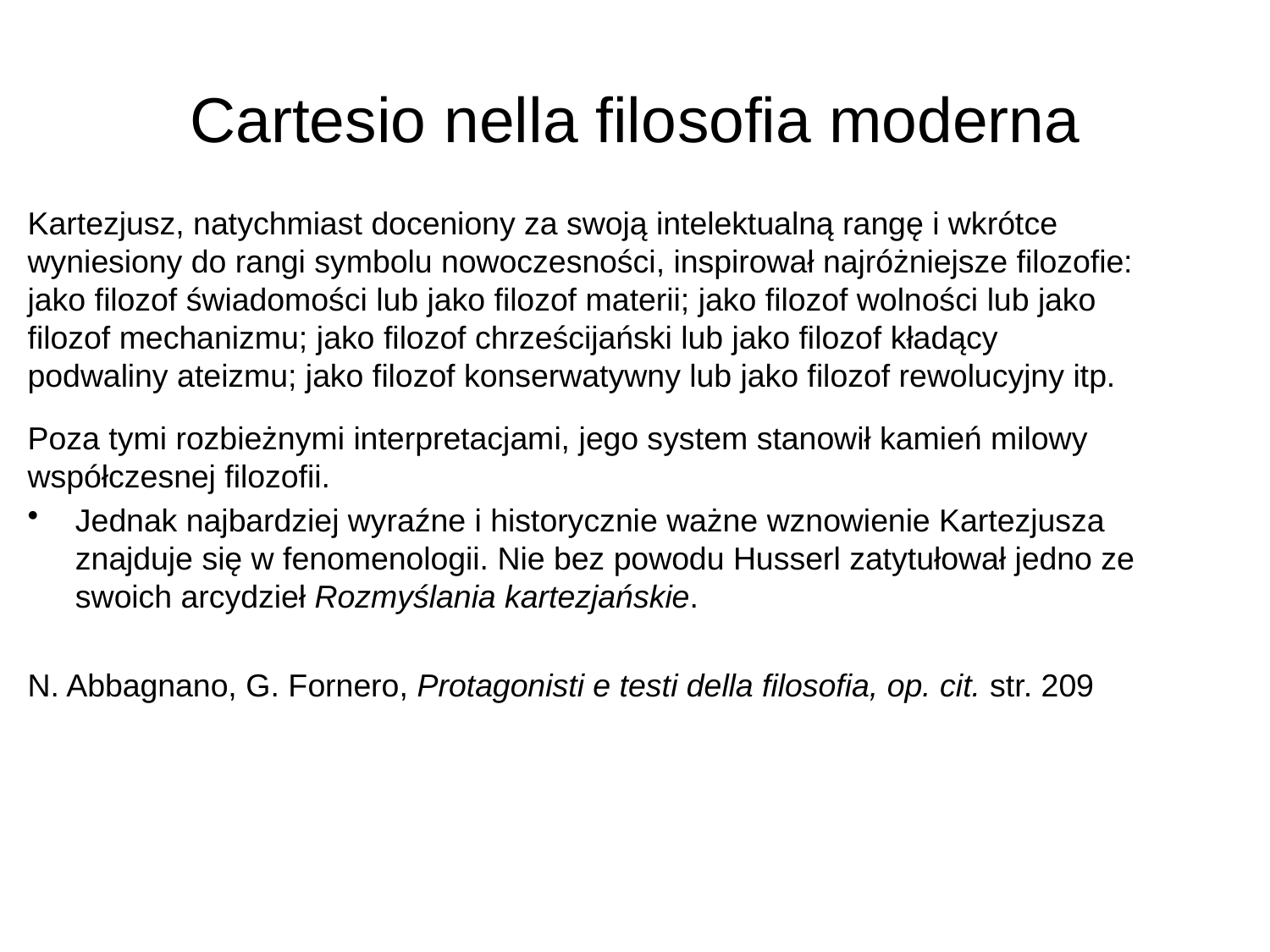

# Cartesio nella filosofia moderna
Kartezjusz, natychmiast doceniony za swoją intelektualną rangę i wkrótce wyniesiony do rangi symbolu nowoczesności, inspirował najróżniejsze filozofie: jako filozof świadomości lub jako filozof materii; jako filozof wolności lub jako filozof mechanizmu; jako filozof chrześcijański lub jako filozof kładący podwaliny ateizmu; jako filozof konserwatywny lub jako filozof rewolucyjny itp.
Poza tymi rozbieżnymi interpretacjami, jego system stanowił kamień milowy współczesnej filozofii.
Jednak najbardziej wyraźne i historycznie ważne wznowienie Kartezjusza znajduje się w fenomenologii. Nie bez powodu Husserl zatytułował jedno ze swoich arcydzieł Rozmyślania kartezjańskie.

N. Abbagnano, G. Fornero, Protagonisti e testi della filosofia, op. cit. str. 209